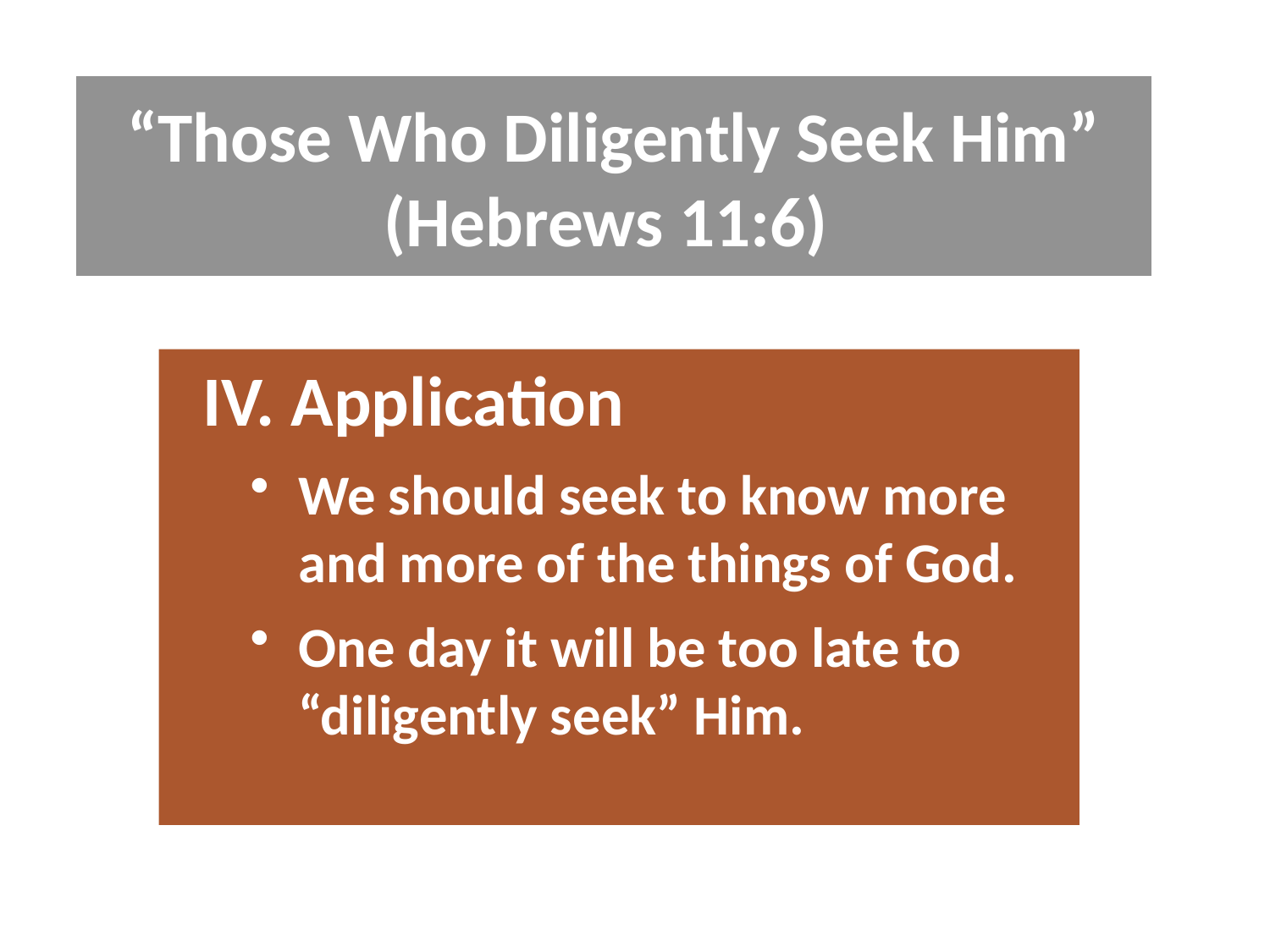

# “Those Who Diligently Seek Him” (Hebrews 11:6)
IV. Application
We should seek to know more and more of the things of God.
One day it will be too late to “diligently seek” Him.